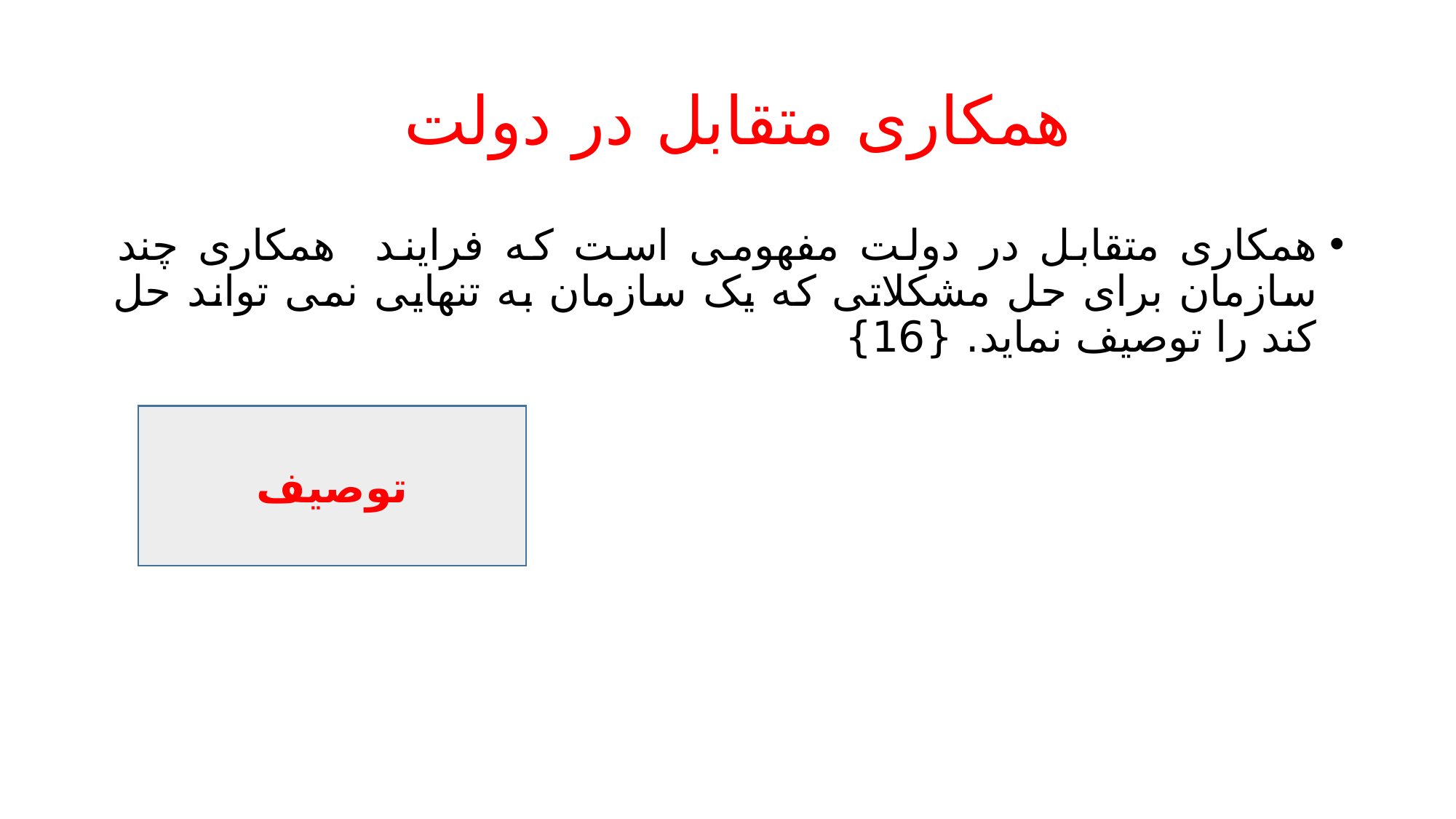

# همکاری متقابل در دولت
همکاری متقابل در دولت مفهومی است که فرایند  همکاری چند سازمان برای حل مشکلاتی که یک سازمان به تنهایی نمی تواند حل کند را توصیف نماید. {16}
توصیف